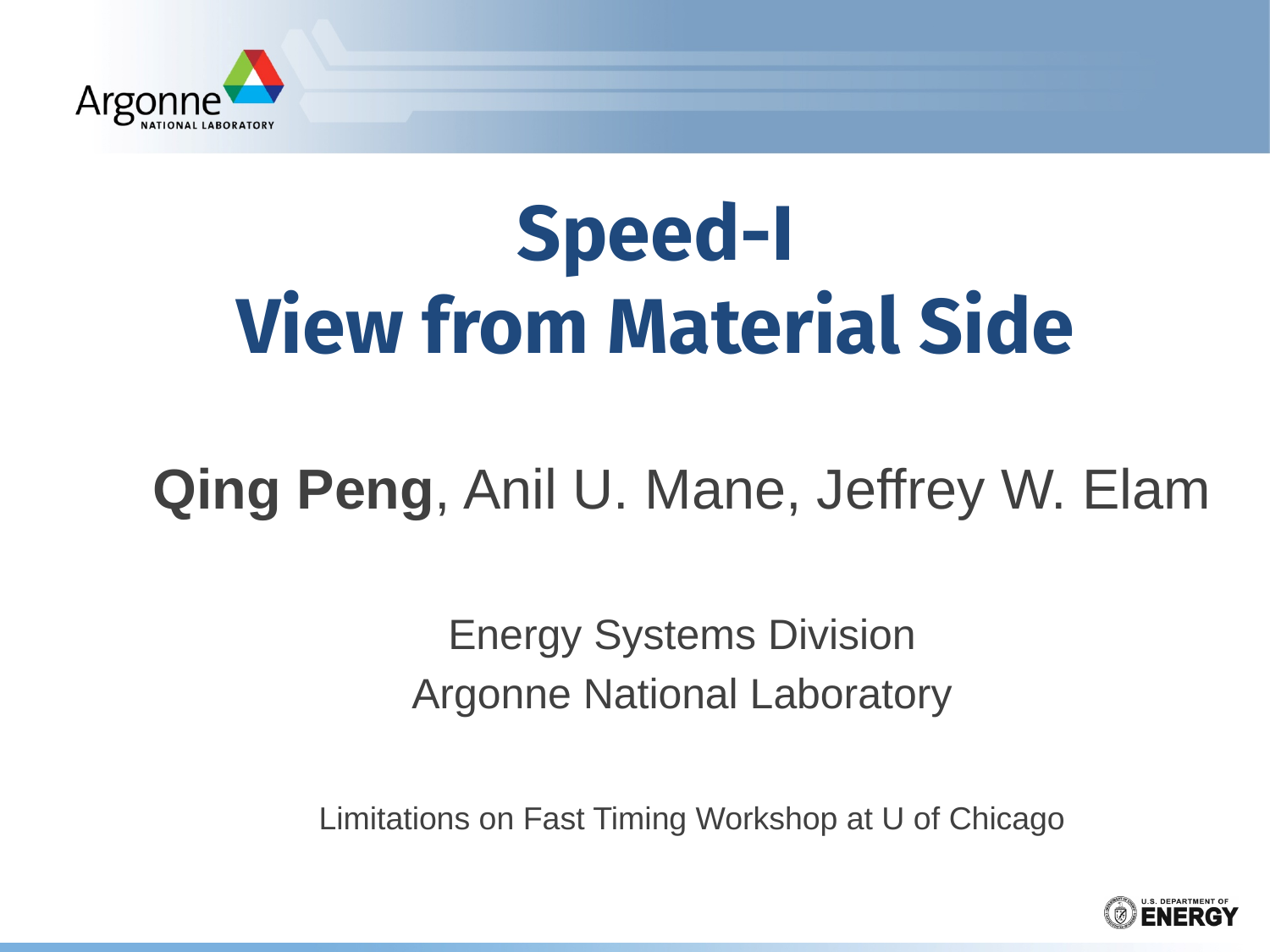

# Speed-I View from Material Side
Qing Peng, Anil U. Mane, Jeffrey W. Elam

Energy Systems Division
Argonne National Laboratory

Limitations on Fast Timing Workshop at U of Chicago